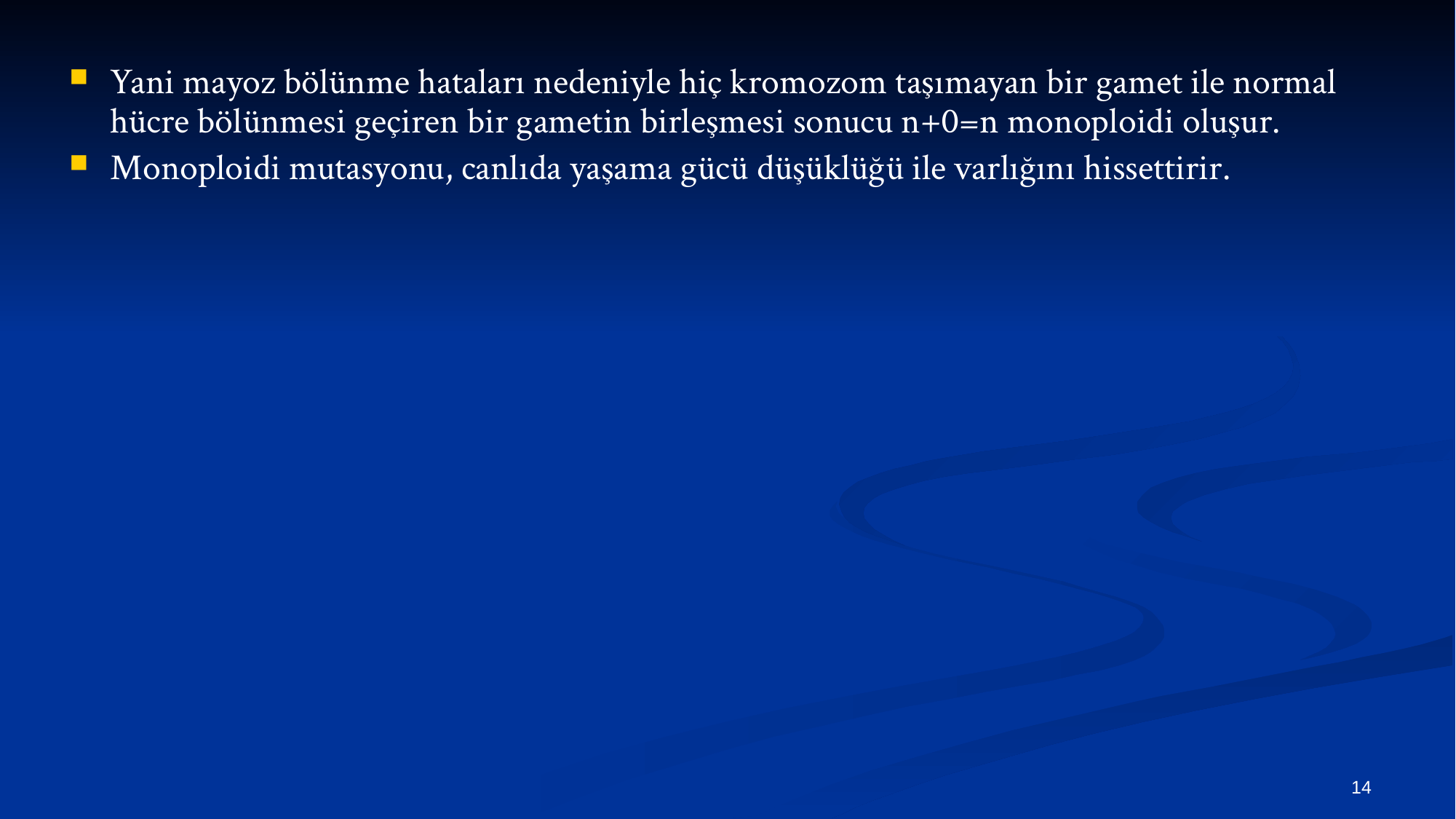

Yani mayoz bölünme hataları nedeniyle hiç kromozom taşımayan bir gamet ile normal hücre bölünmesi geçiren bir gametin birleşmesi sonucu n+0=n monoploidi oluşur.
Monoploidi mutasyonu, canlıda yaşama gücü düşüklüğü ile varlığını hissettirir.
14